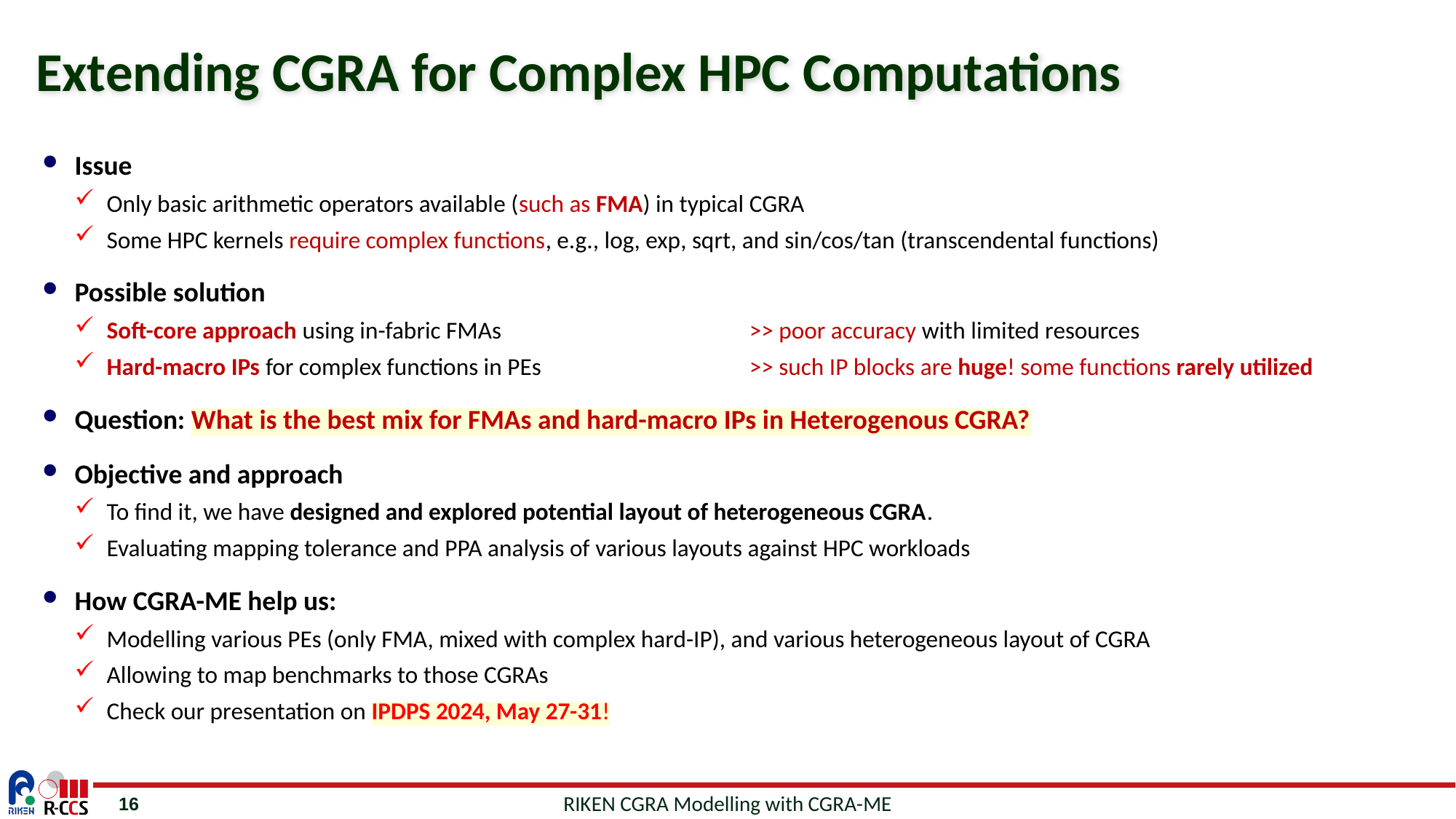

# Extending CGRA for Complex HPC Computations
Issue
Only basic arithmetic operators available (such as FMA) in typical CGRA
Some HPC kernels require complex functions, e.g., log, exp, sqrt, and sin/cos/tan (transcendental functions)
Possible solution
Soft-core approach using in-fabric FMAs 	>> poor accuracy with limited resources
Hard-macro IPs for complex functions in PEs 	>> such IP blocks are huge! some functions rarely utilized
Question: What is the best mix for FMAs and hard-macro IPs in Heterogenous CGRA?
Objective and approach
To find it, we have designed and explored potential layout of heterogeneous CGRA.
Evaluating mapping tolerance and PPA analysis of various layouts against HPC workloads
How CGRA-ME help us:
Modelling various PEs (only FMA, mixed with complex hard-IP), and various heterogeneous layout of CGRA
Allowing to map benchmarks to those CGRAs
Check our presentation on IPDPS 2024, May 27-31!
RIKEN CGRA Modelling with CGRA-ME